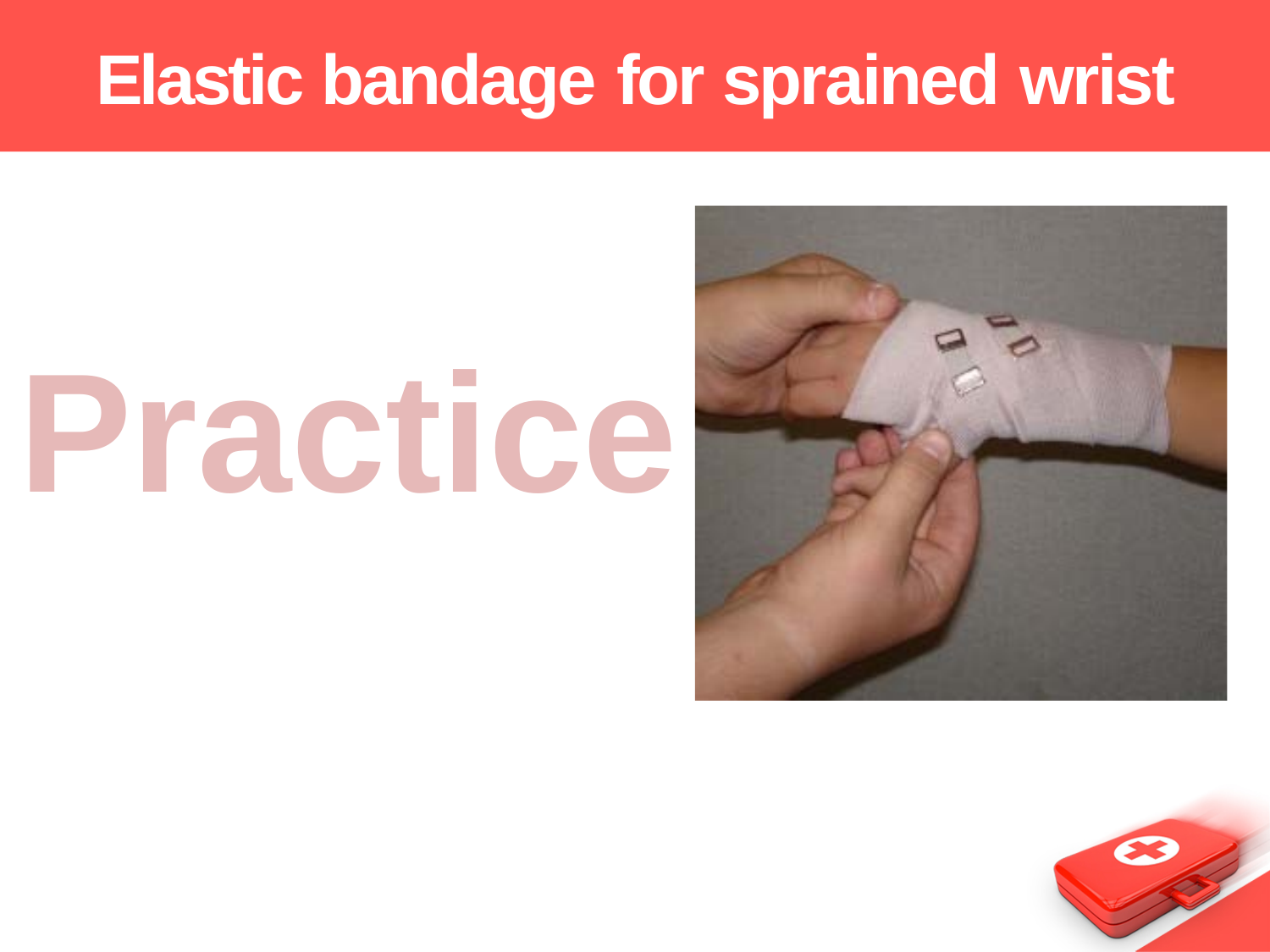

# Elastic bandage for sprained wrist

Practice